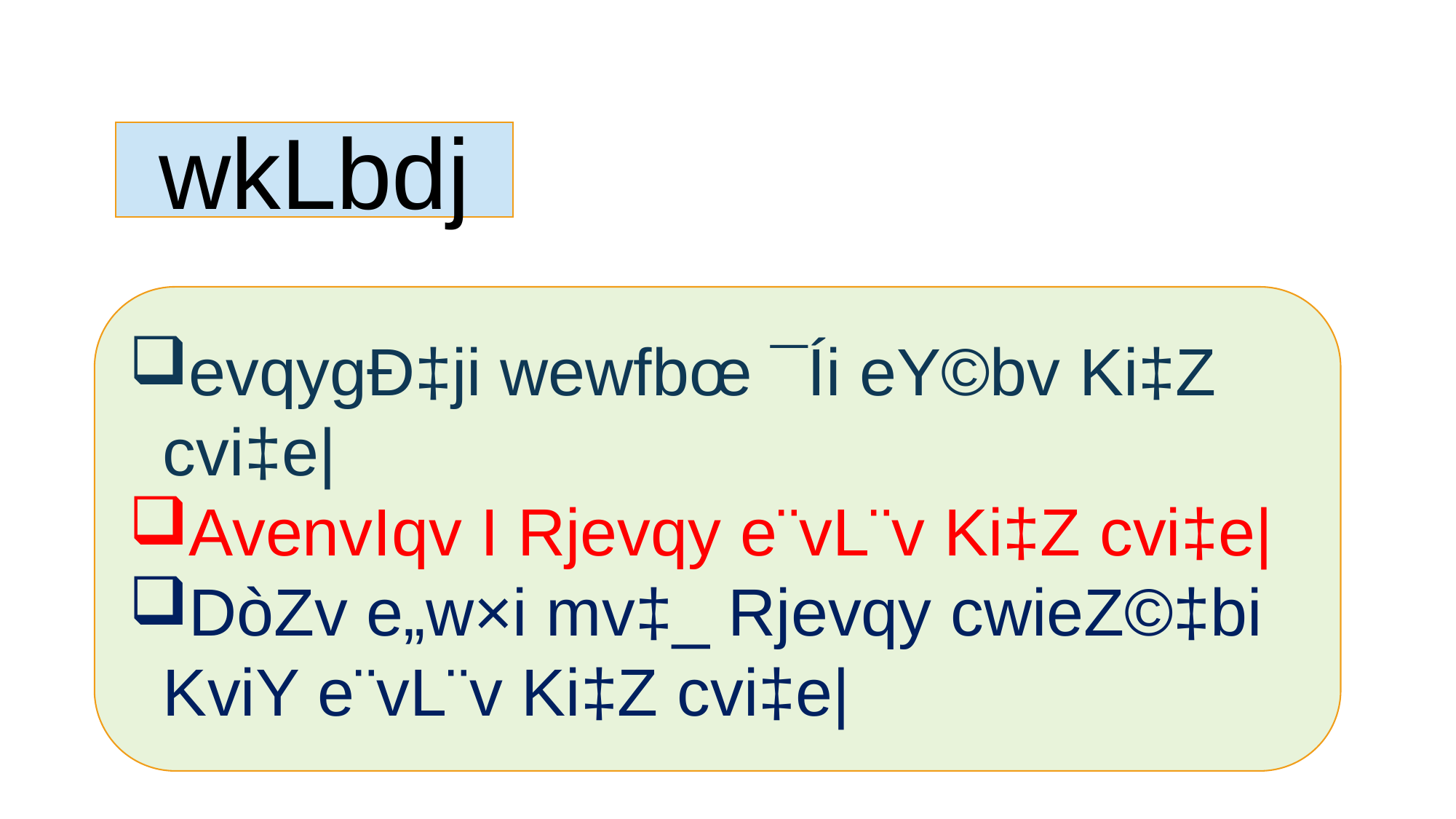

wkLbdj
evqygÐ‡ji wewfbœ ¯Íi eY©bv Ki‡Z cvi‡e|
AvenvIqv I Rjevqy e¨vL¨v Ki‡Z cvi‡e|
DòZv e„w×i mv‡_ Rjevqy cwieZ©‡bi KviY e¨vL¨v Ki‡Z cvi‡e|